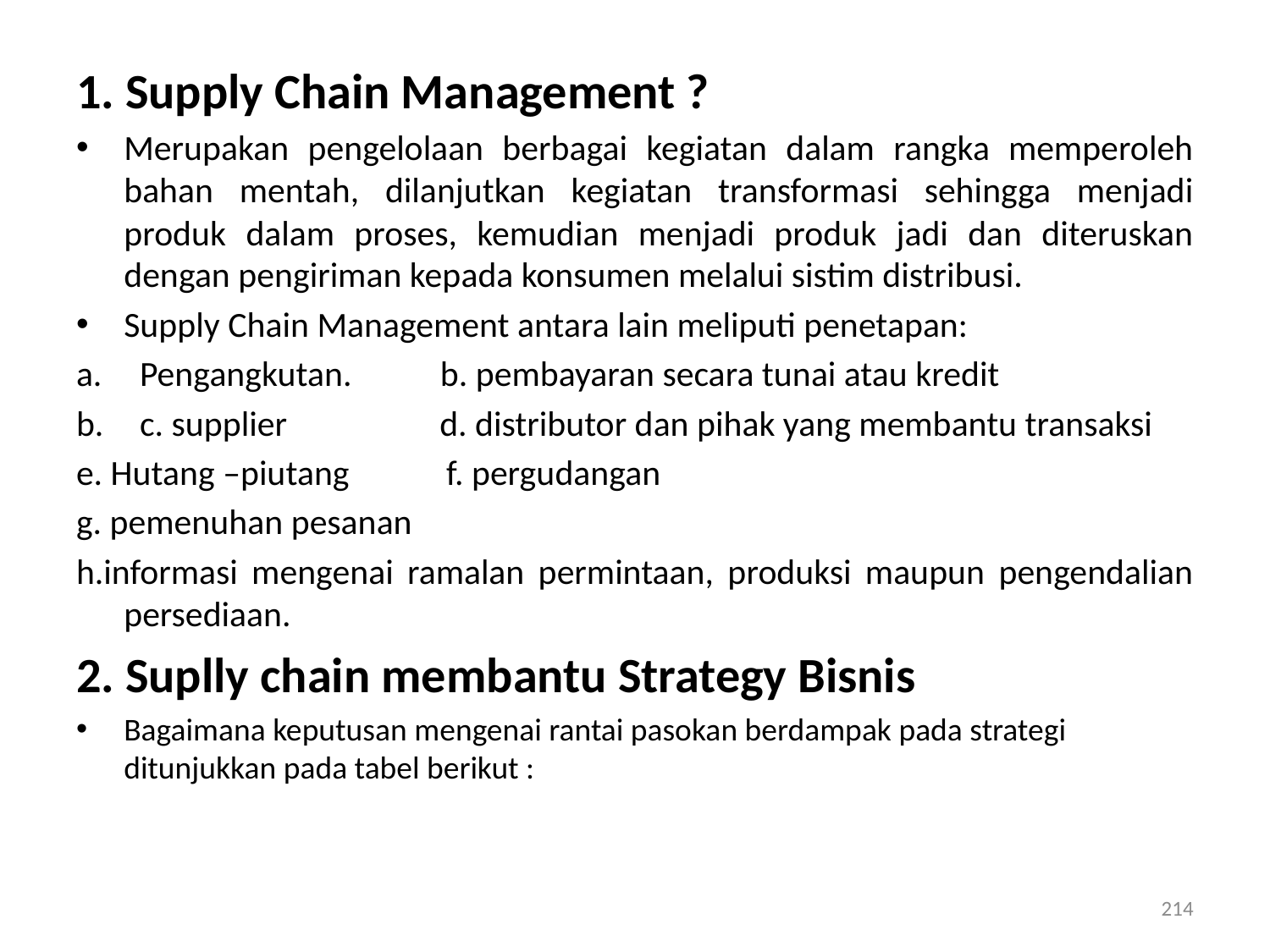

1. Supply Chain Management ?
Merupakan pengelolaan berbagai kegiatan dalam rangka memperoleh bahan mentah, dilanjutkan kegiatan transformasi sehingga menjadi produk dalam proses, kemudian menjadi produk jadi dan diteruskan dengan pengiriman kepada konsumen melalui sistim distribusi.
Supply Chain Management antara lain meliputi penetapan:
Pengangkutan.           b. pembayaran secara tunai atau kredit
c. supplier                   d. distributor dan pihak yang membantu transaksi
e. Hutang –piutang            f. pergudangan
g. pemenuhan pesanan
h.informasi mengenai ramalan permintaan, produksi maupun pengendalian persediaan.
2. Suplly chain membantu Strategy Bisnis
Bagaimana keputusan mengenai rantai pasokan berdampak pada strategi ditunjukkan pada tabel berikut :

214